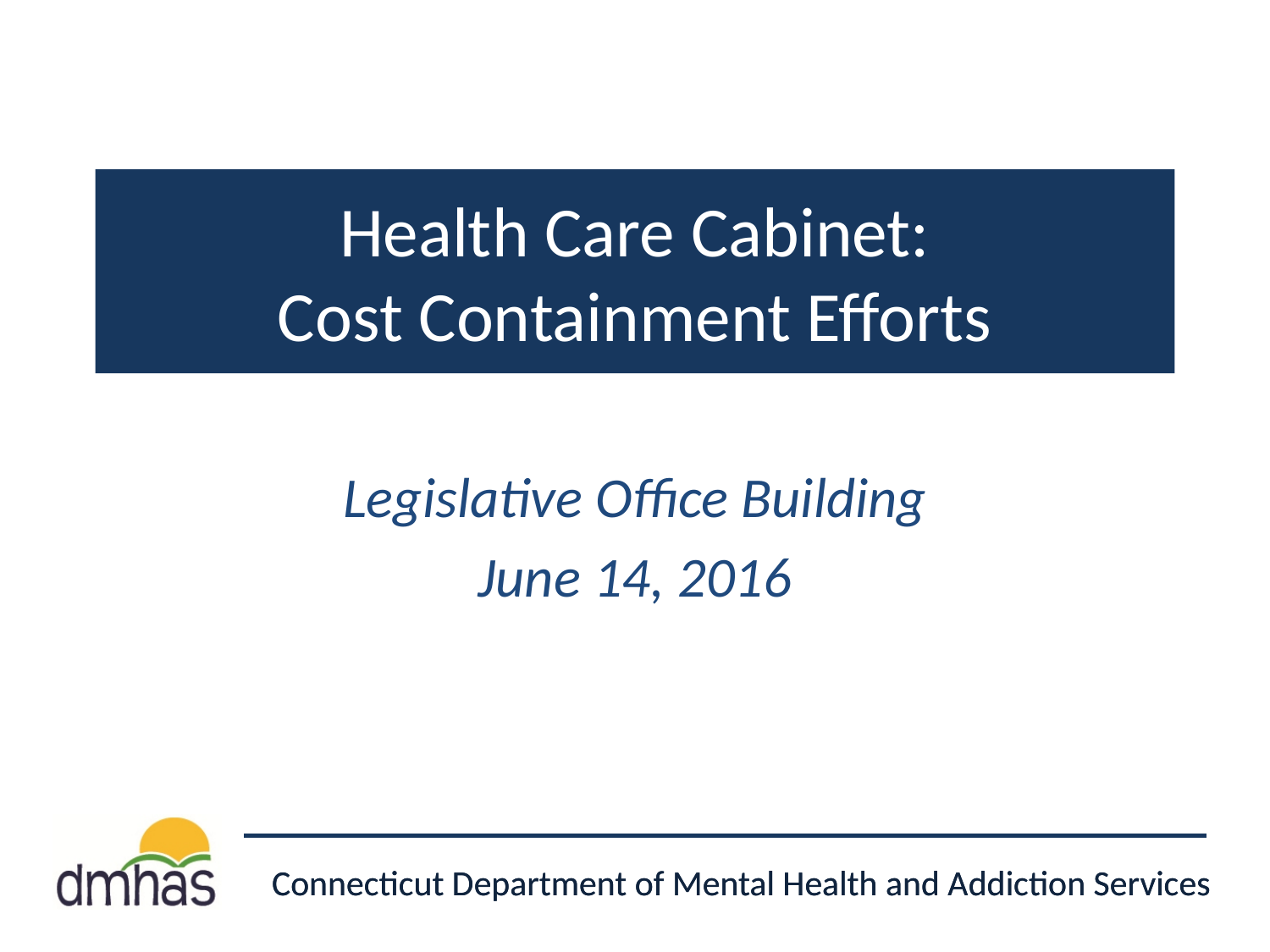

# Health Care Cabinet: Cost Containment Efforts
Legislative Office Building
June 14, 2016